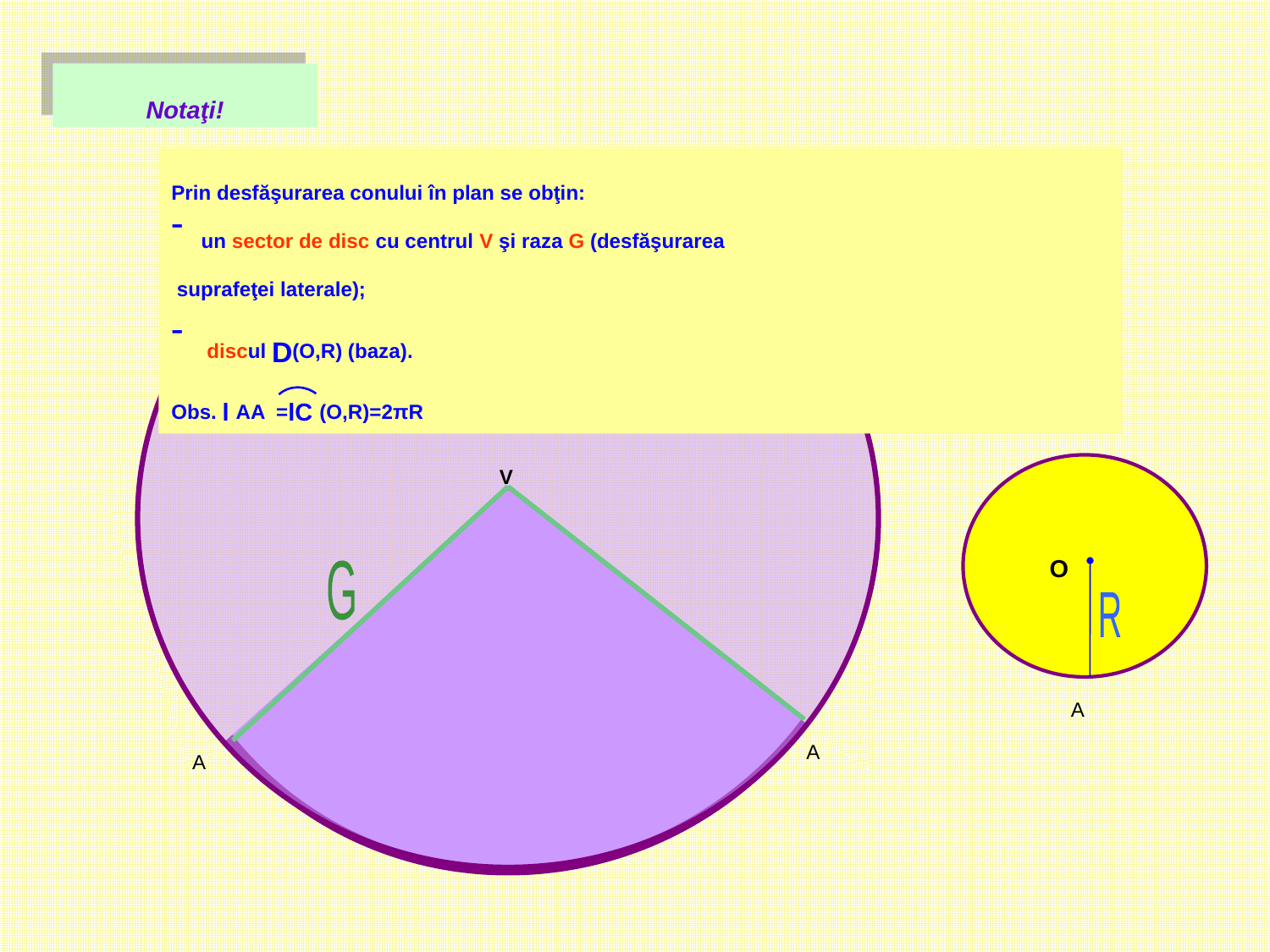

Notaţi!

Prin desfăşurarea conului în plan se obţin:
un sector de disc cu centrul V şi raza G (desfăşurarea
 suprafeţei laterale);
 discul D(O,R) (baza).
Obs. l AA  =lC (O,R)=2πR

V

O
G

R
A
A
A